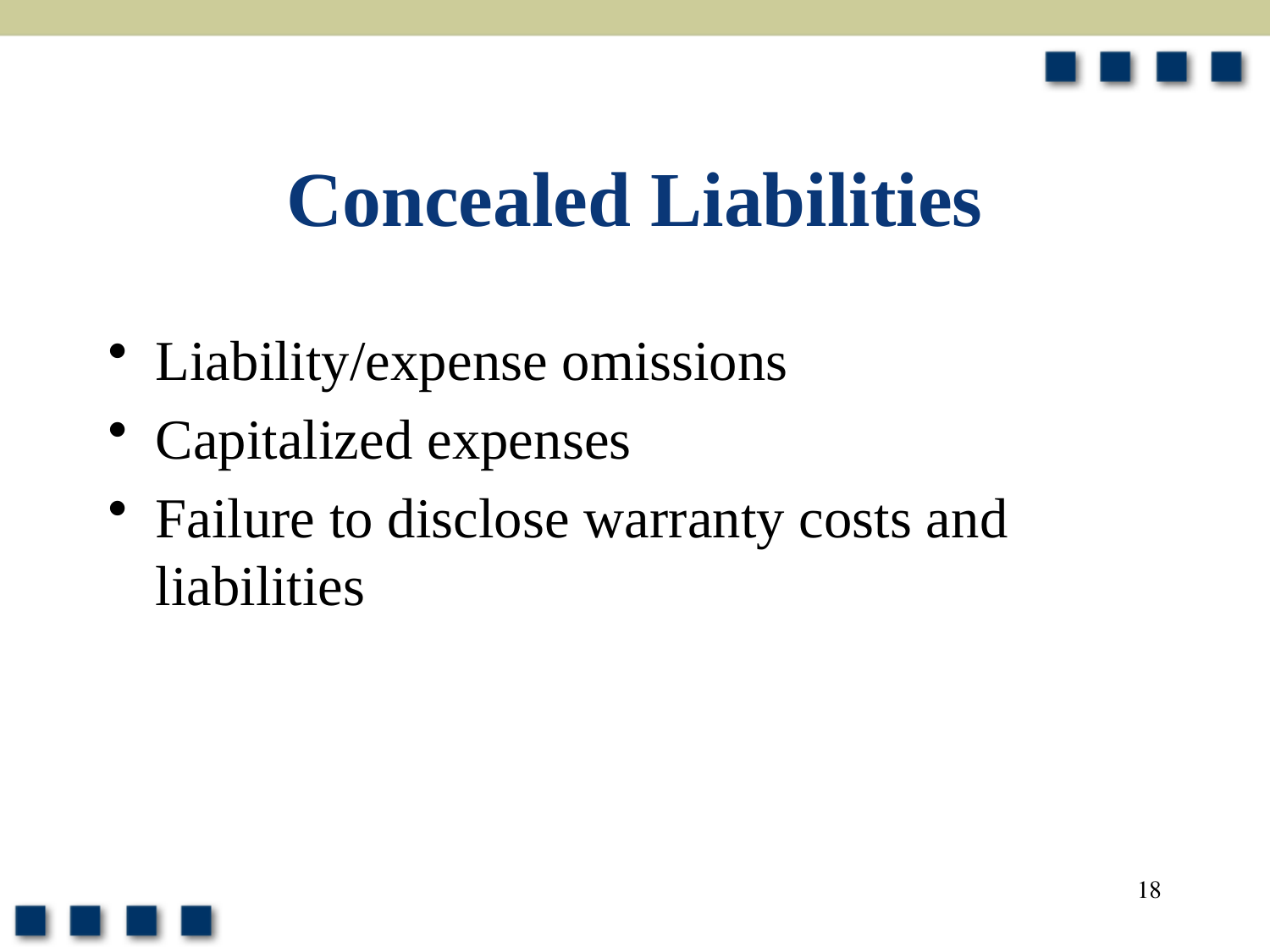

# Concealed Liabilities
Liability/expense omissions
Capitalized expenses
Failure to disclose warranty costs and liabilities
18